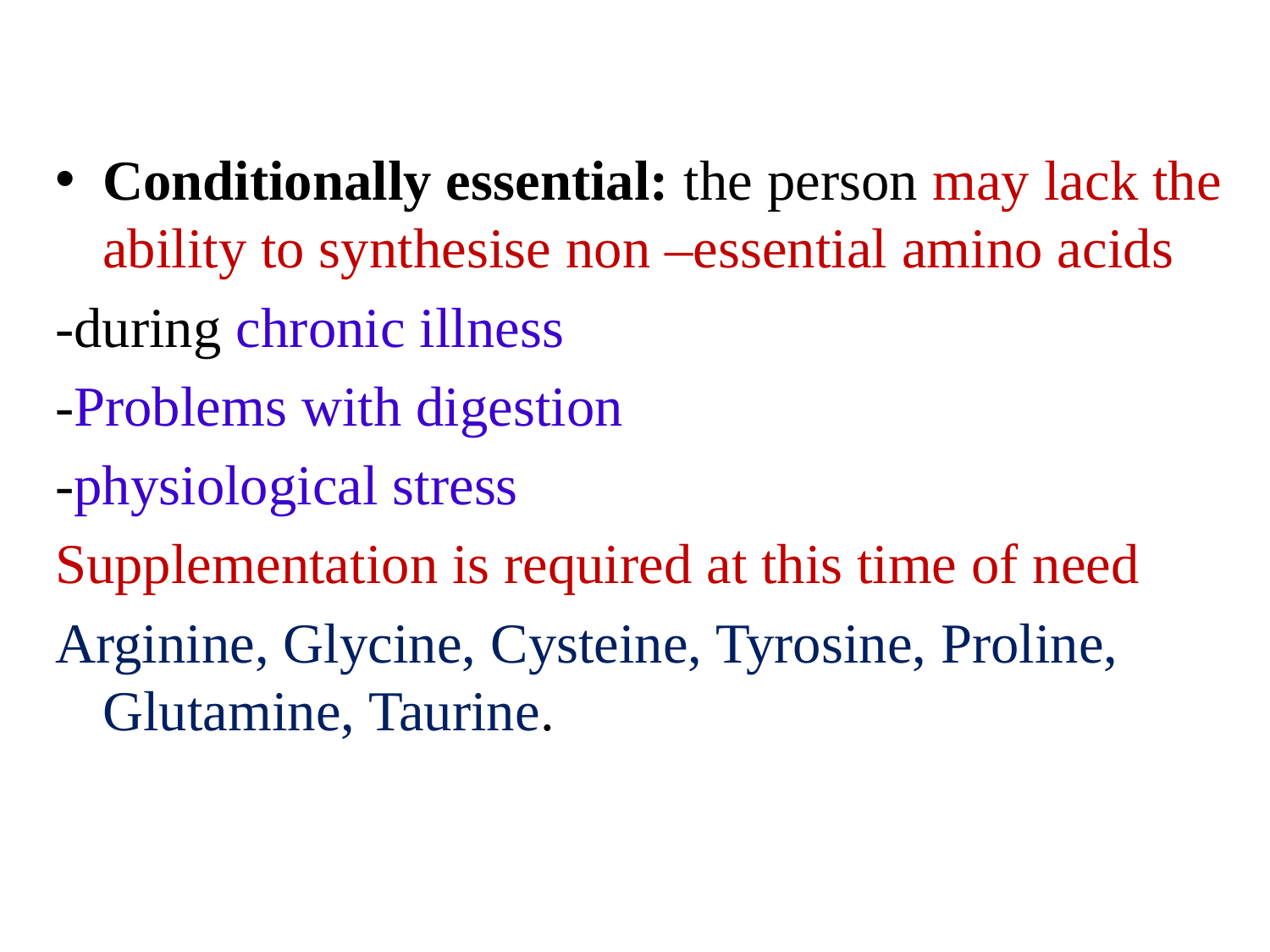

Conditionally essential: the person may lack the ability to synthesise non –essential amino acids
-during chronic illness
-Problems with digestion
-physiological stress
Supplementation is required at this time of need
Arginine, Glycine, Cysteine, Tyrosine, Proline, Glutamine, Taurine.